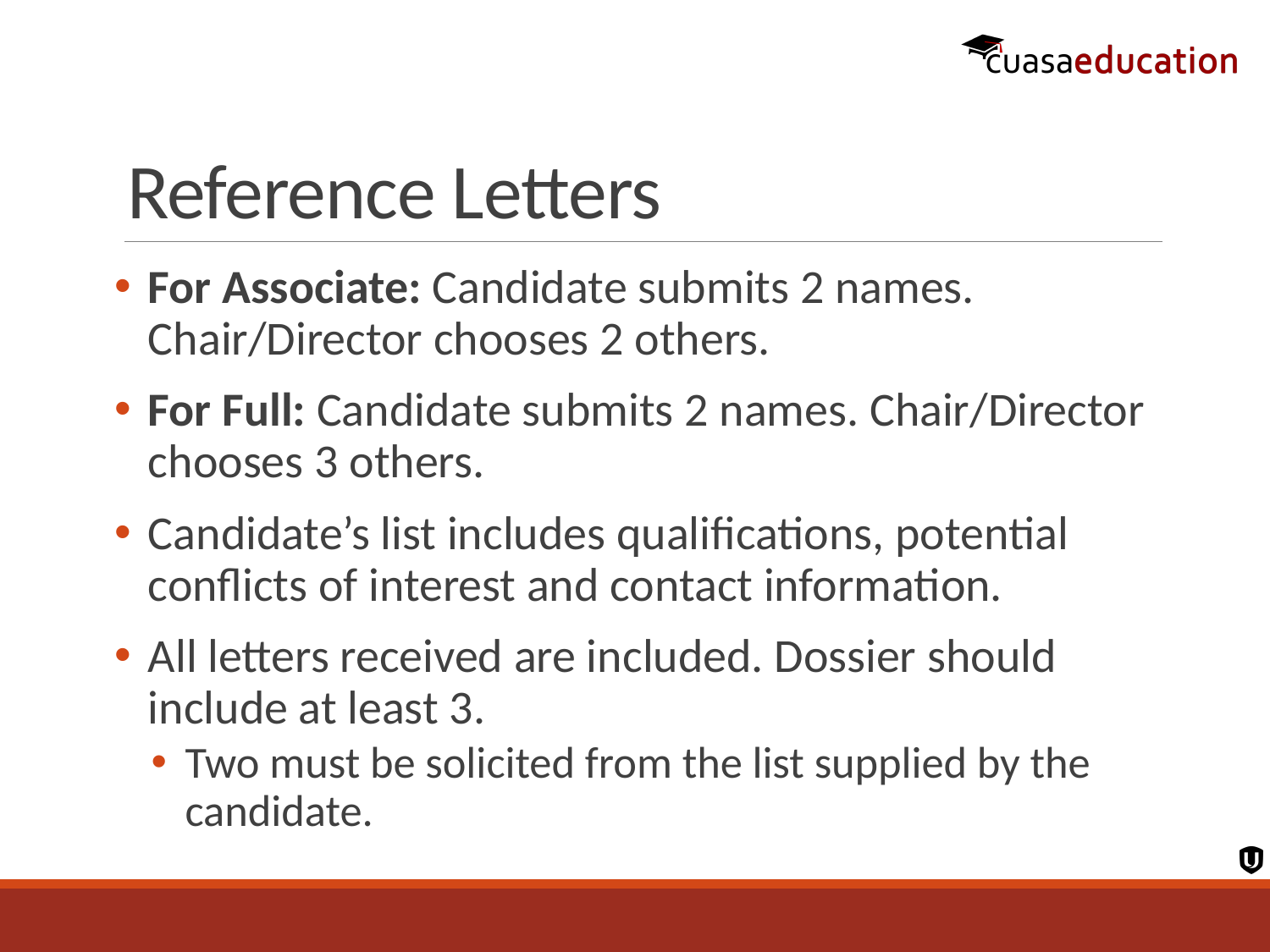

# Reference Letters
For Associate: Candidate submits 2 names. Chair/Director chooses 2 others.
For Full: Candidate submits 2 names. Chair/Director chooses 3 others.
Candidate’s list includes qualifications, potential conflicts of interest and contact information.
All letters received are included. Dossier should include at least 3.
Two must be solicited from the list supplied by the candidate.